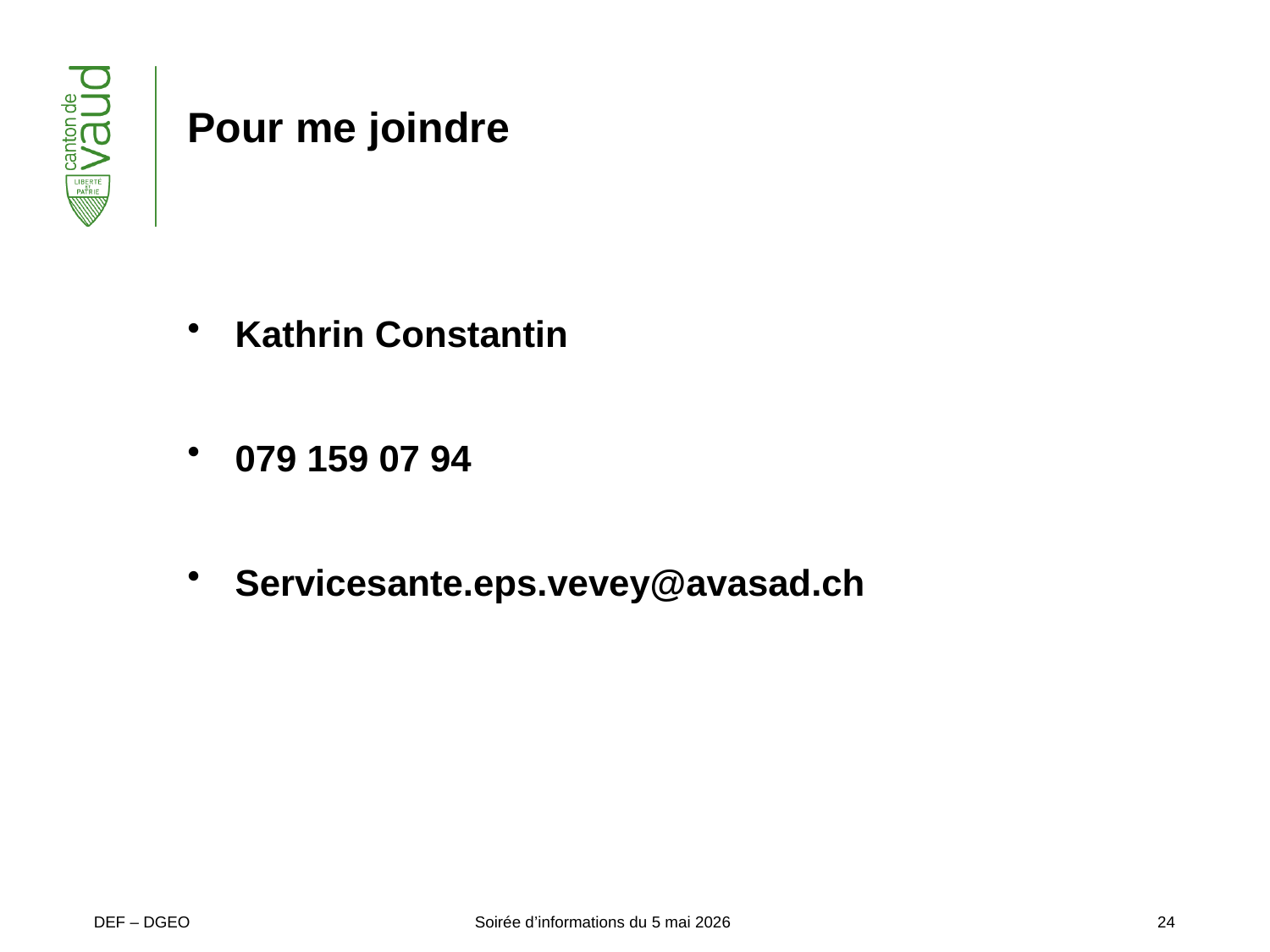

# Pour me joindre
Kathrin Constantin

079 159 07 94

Servicesante.eps.vevey@avasad.ch